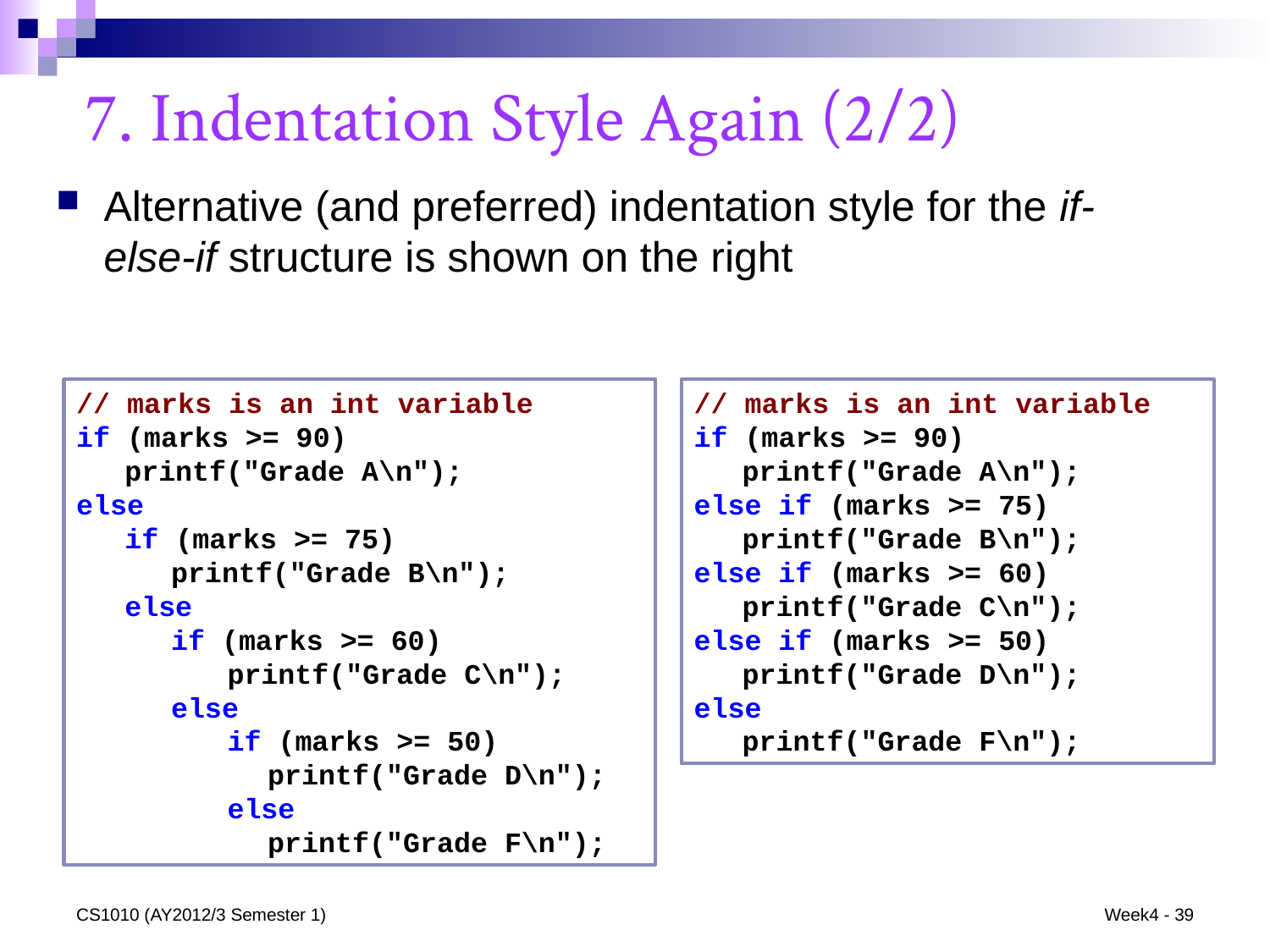

7. Indentation Style Again (2/2)
Alternative (and preferred) indentation style for the if-else-if structure is shown on the right
// marks is an int variable
if (marks >= 90)
	printf("Grade A\n");
else
	if (marks >= 75)
		printf("Grade B\n");
	else
		if (marks >= 60)
			printf("Grade C\n");
		else
			if (marks >= 50)
				printf("Grade D\n");
			else
				printf("Grade F\n");
// marks is an int variable
if (marks >= 90)
	printf("Grade A\n");
else if (marks >= 75)
	printf("Grade B\n");
else if (marks >= 60)
	printf("Grade C\n");
else if (marks >= 50)
	printf("Grade D\n");
else
	printf("Grade F\n");
CS1010 (AY2012/3 Semester 1)
Week4 - 39